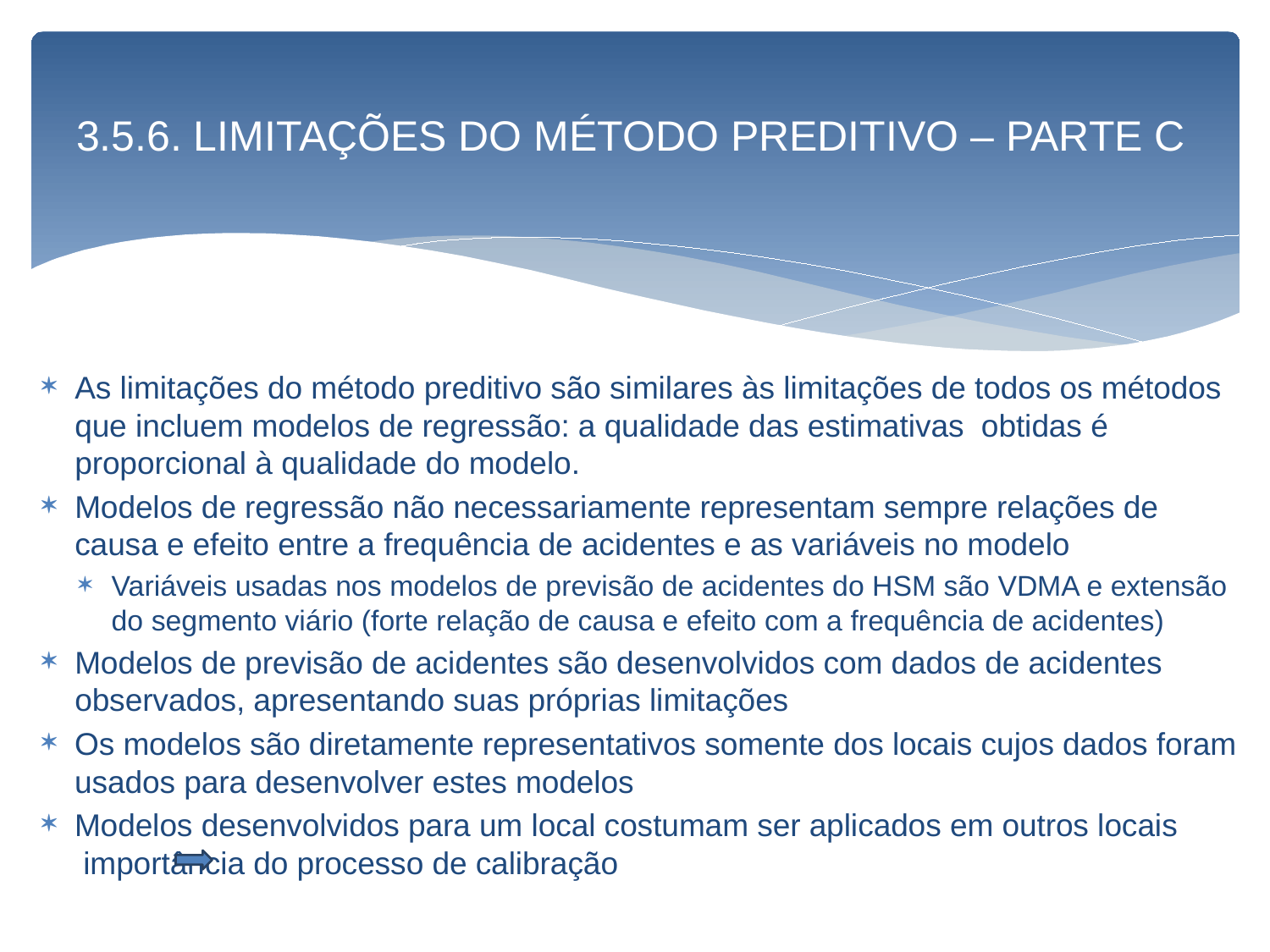

# 3.5.6. LIMITAÇÕES DO MÉTODO PREDITIVO – PARTE C
As limitações do método preditivo são similares às limitações de todos os métodos que incluem modelos de regressão: a qualidade das estimativas  obtidas é proporcional à qualidade do modelo.
Modelos de regressão não necessariamente representam sempre relações de causa e efeito entre a frequência de acidentes e as variáveis no modelo
Variáveis usadas nos modelos de previsão de acidentes do HSM são VDMA e extensão do segmento viário (forte relação de causa e efeito com a frequência de acidentes)
Modelos de previsão de acidentes são desenvolvidos com dados de acidentes observados, apresentando suas próprias limitações
Os modelos são diretamente representativos somente dos locais cujos dados foram usados para desenvolver estes modelos
Modelos desenvolvidos para um local costumam ser aplicados em outros locais        importância do processo de calibração